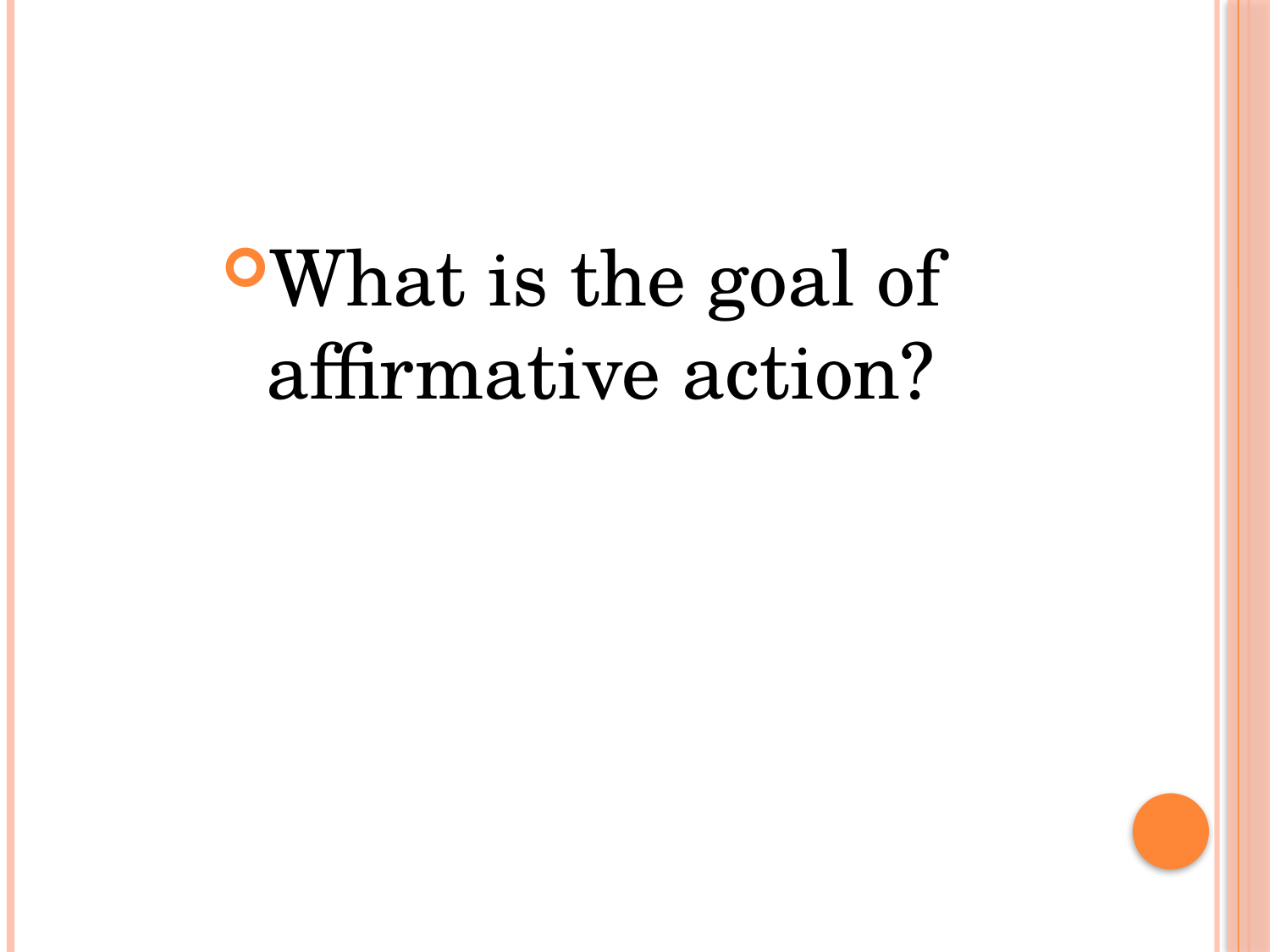

#
What is the goal of affirmative action?